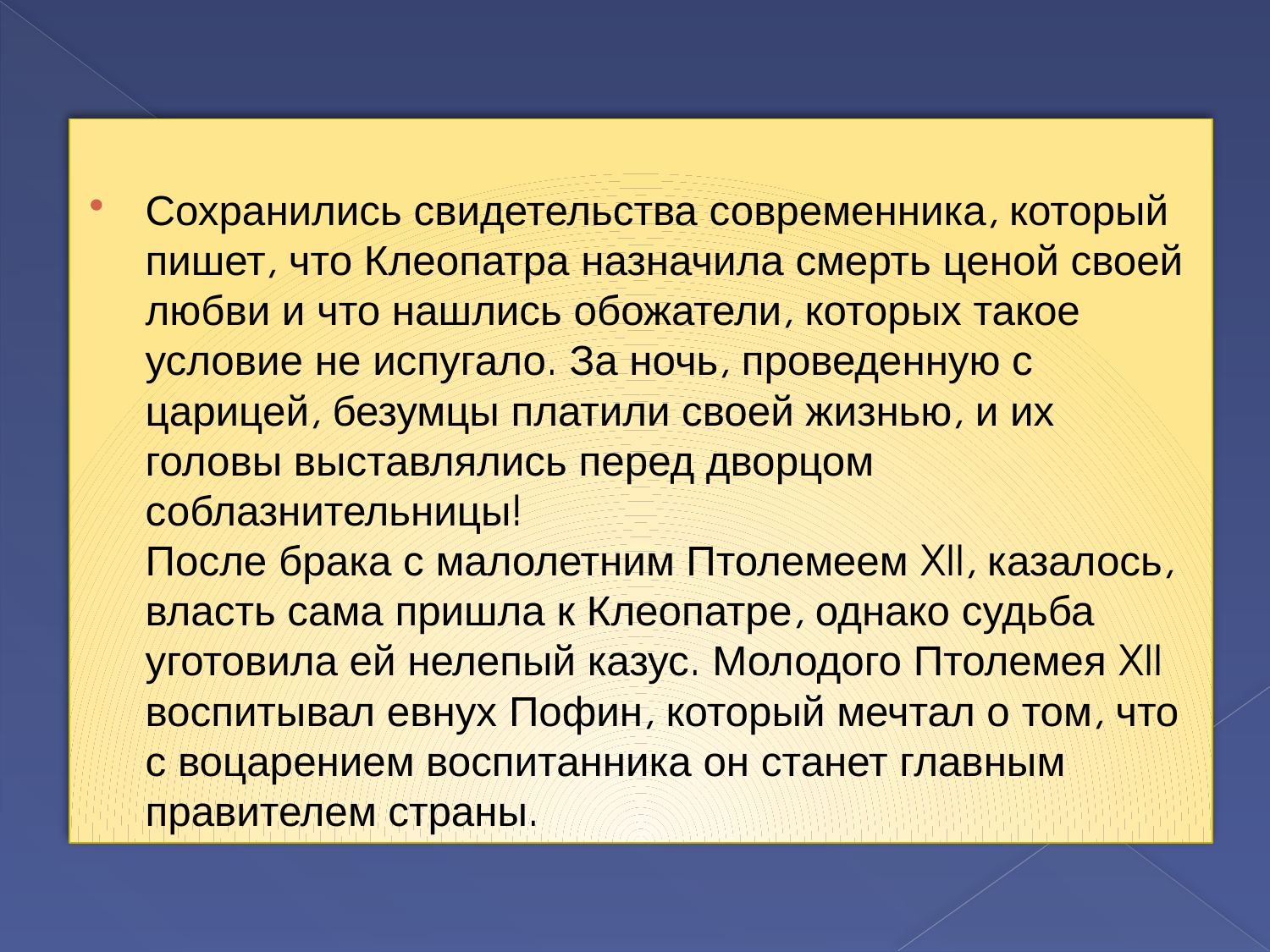

#

Сохранились свидетельства современника, который пишет, что Клеопатра назначила смерть ценой своей любви и что нашлись обожатели, которых такое условие не испугало. За ночь, проведенную с царицей, безумцы платили своей жизнью, и их головы выставлялись перед дворцом соблазнительницы!
После брака с малолетним Птолемеем XII, казалось, власть сама пришла к Клеопатре, однако судьба уготовила ей нелепый казус. Молодого Птолемея XII воспитывал евнух Пофин, который мечтал о том, что с воцарением воспитанника он станет главным правителем страны.